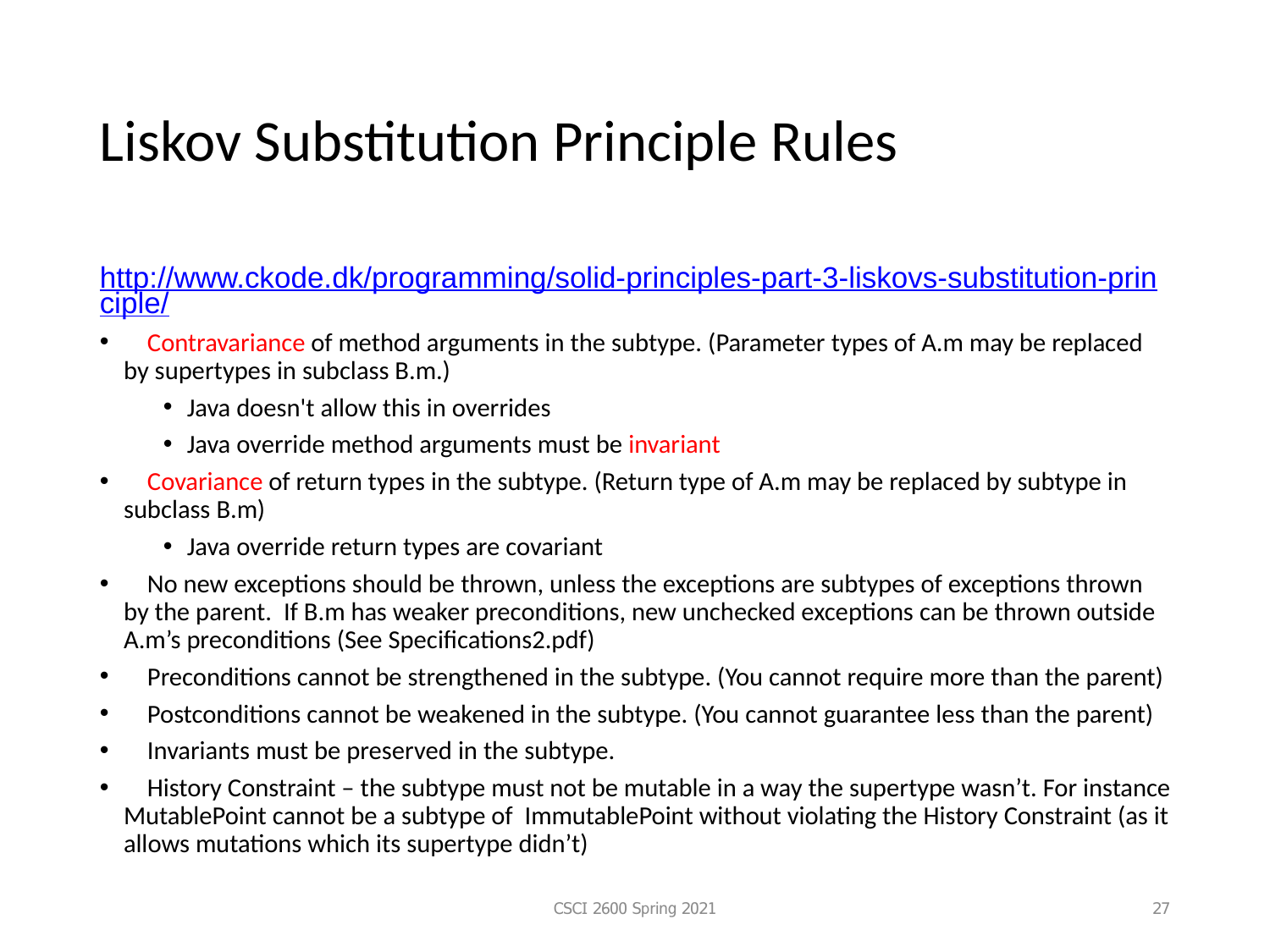

Liskov Substitution Principle Rules
http://www.ckode.dk/programming/solid-principles-part-3-liskovs-substitution-principle/
    Contravariance of method arguments in the subtype. (Parameter types of A.m may be replaced by supertypes in subclass B.m.)
Java doesn't allow this in overrides
Java override method arguments must be invariant
    Covariance of return types in the subtype. (Return type of A.m may be replaced by subtype in subclass B.m)
Java override return types are covariant
    No new exceptions should be thrown, unless the exceptions are subtypes of exceptions thrown by the parent.  If B.m has weaker preconditions, new unchecked exceptions can be thrown outside A.m’s preconditions (See Specifications2.pdf)
    Preconditions cannot be strengthened in the subtype. (You cannot require more than the parent)
    Postconditions cannot be weakened in the subtype. (You cannot guarantee less than the parent)
    Invariants must be preserved in the subtype.
    History Constraint – the subtype must not be mutable in a way the supertype wasn’t. For instance MutablePoint cannot be a subtype of  ImmutablePoint without violating the History Constraint (as it allows mutations which its supertype didn’t)

CSCI 2600 Spring 2021
27